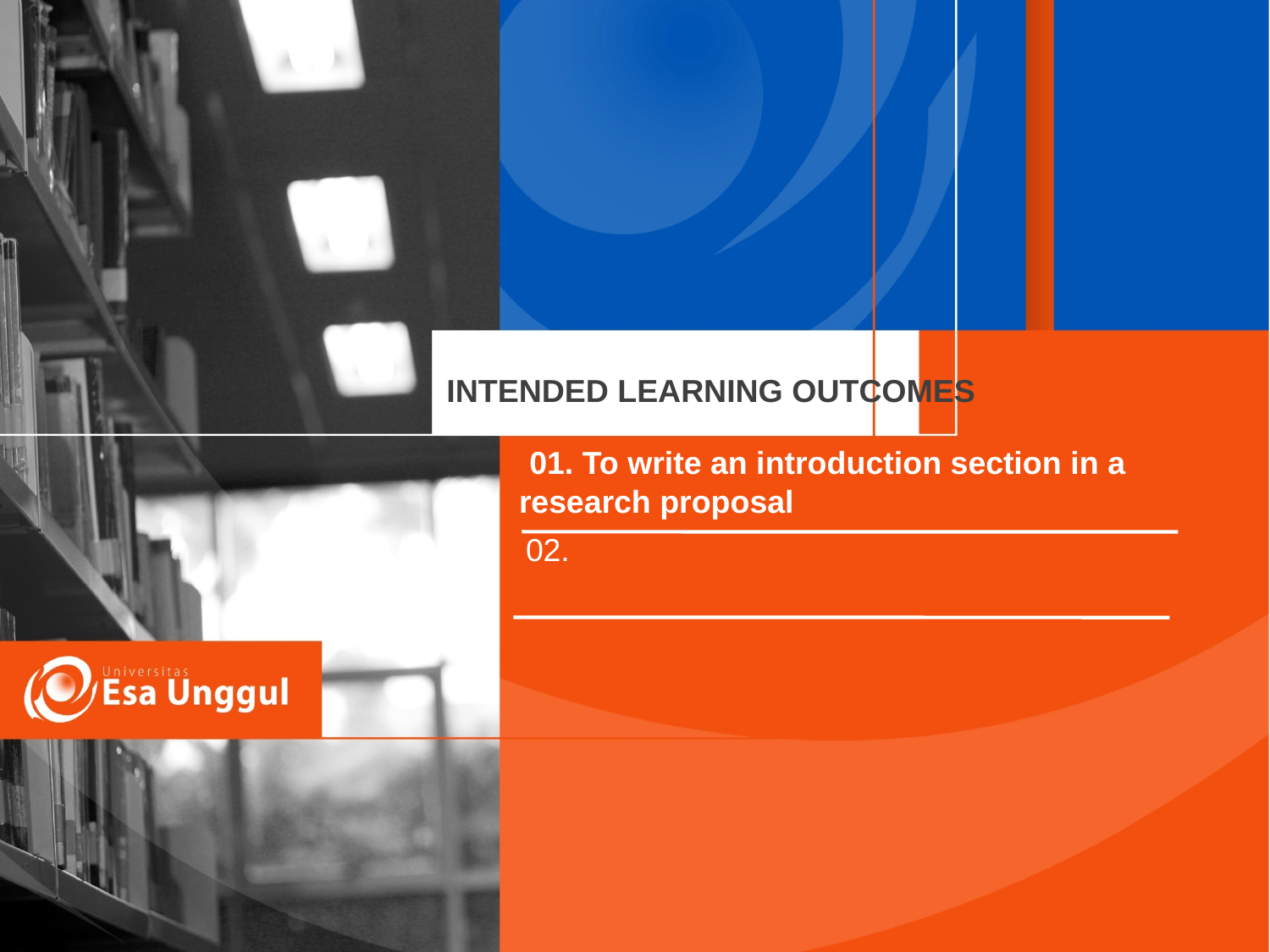

INTENDED LEARNING OUTCOMES
 01. To write an introduction section in a research proposal

 02.